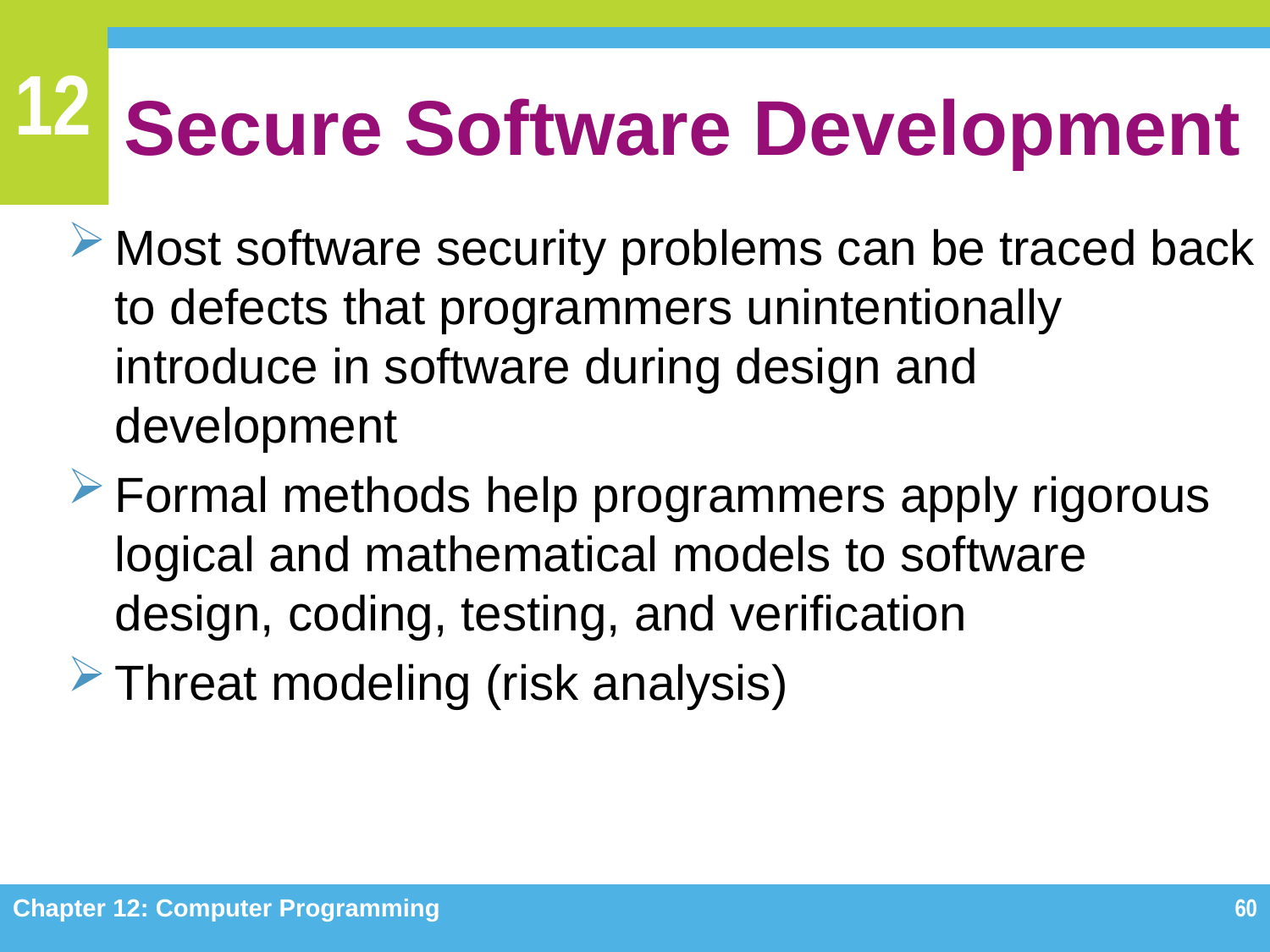

# Secure Software Development
Most software security problems can be traced back to defects that programmers unintentionally introduce in software during design and development
Formal methods help programmers apply rigorous logical and mathematical models to software design, coding, testing, and verification
Threat modeling (risk analysis)
Chapter 12: Computer Programming
60